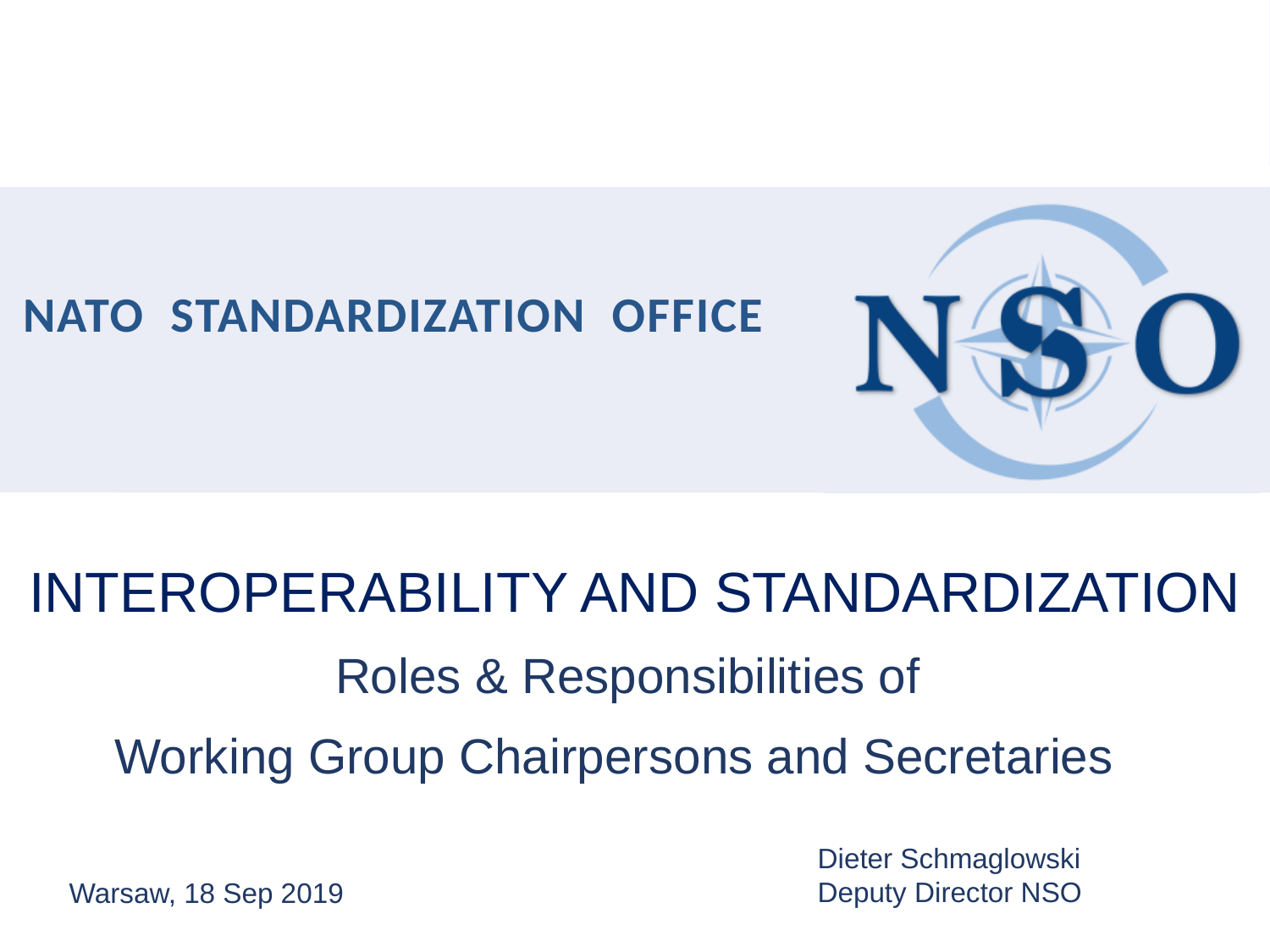

INTEROPERABILITY AND STANDARDIZATION
Roles & Responsibilities of
Working Group Chairpersons and Secretaries
Dieter Schmaglowski
Deputy Director NSO
Warsaw, 18 Sep 2019